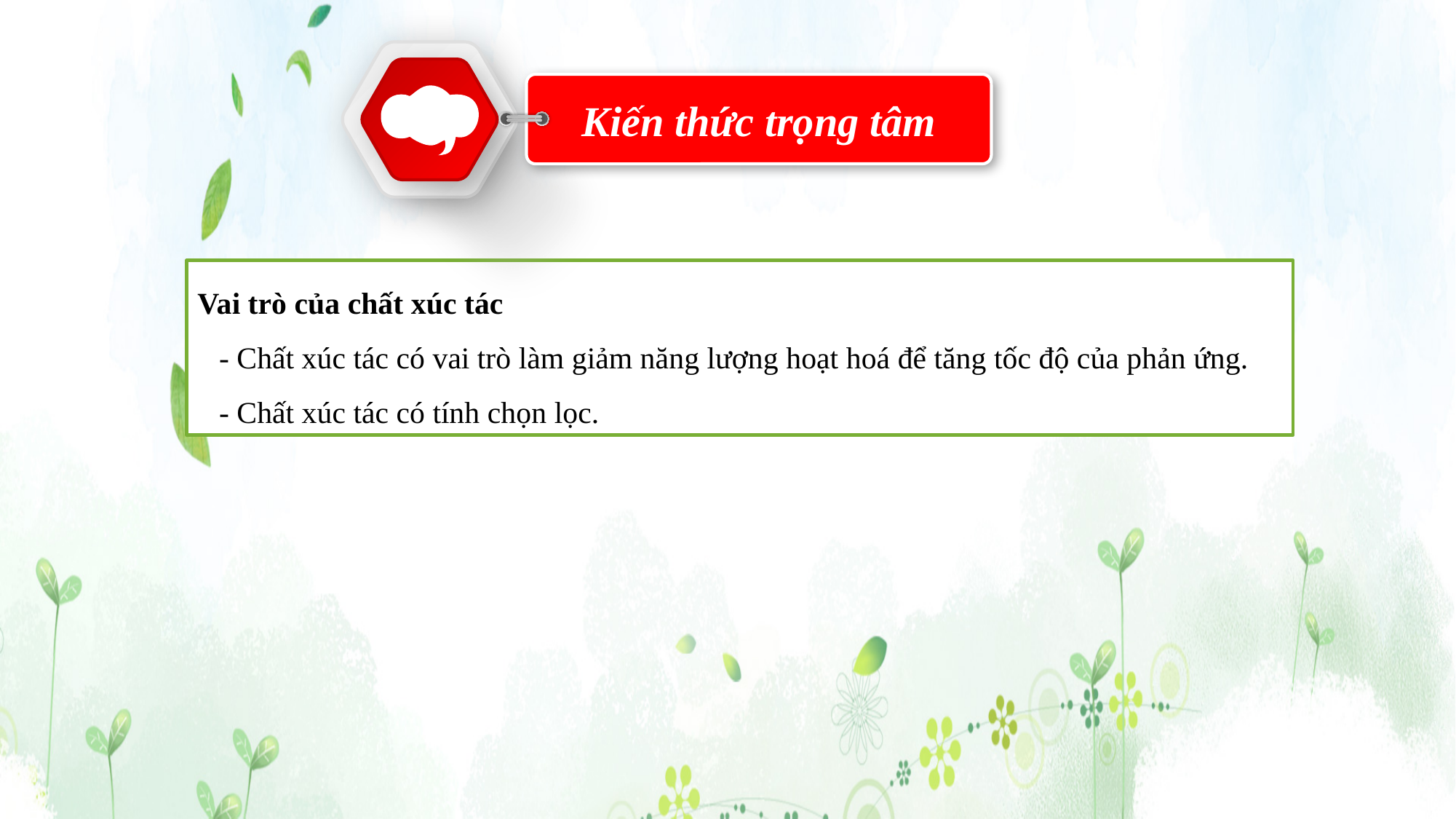

Kiến thức trọng tâm

Vai trò của chất xúc tác
	- Chất xúc tác có vai trò làm giảm năng lượng hoạt hoá để tăng tốc độ của phản ứng.
	- Chất xúc tác có tính chọn lọc.